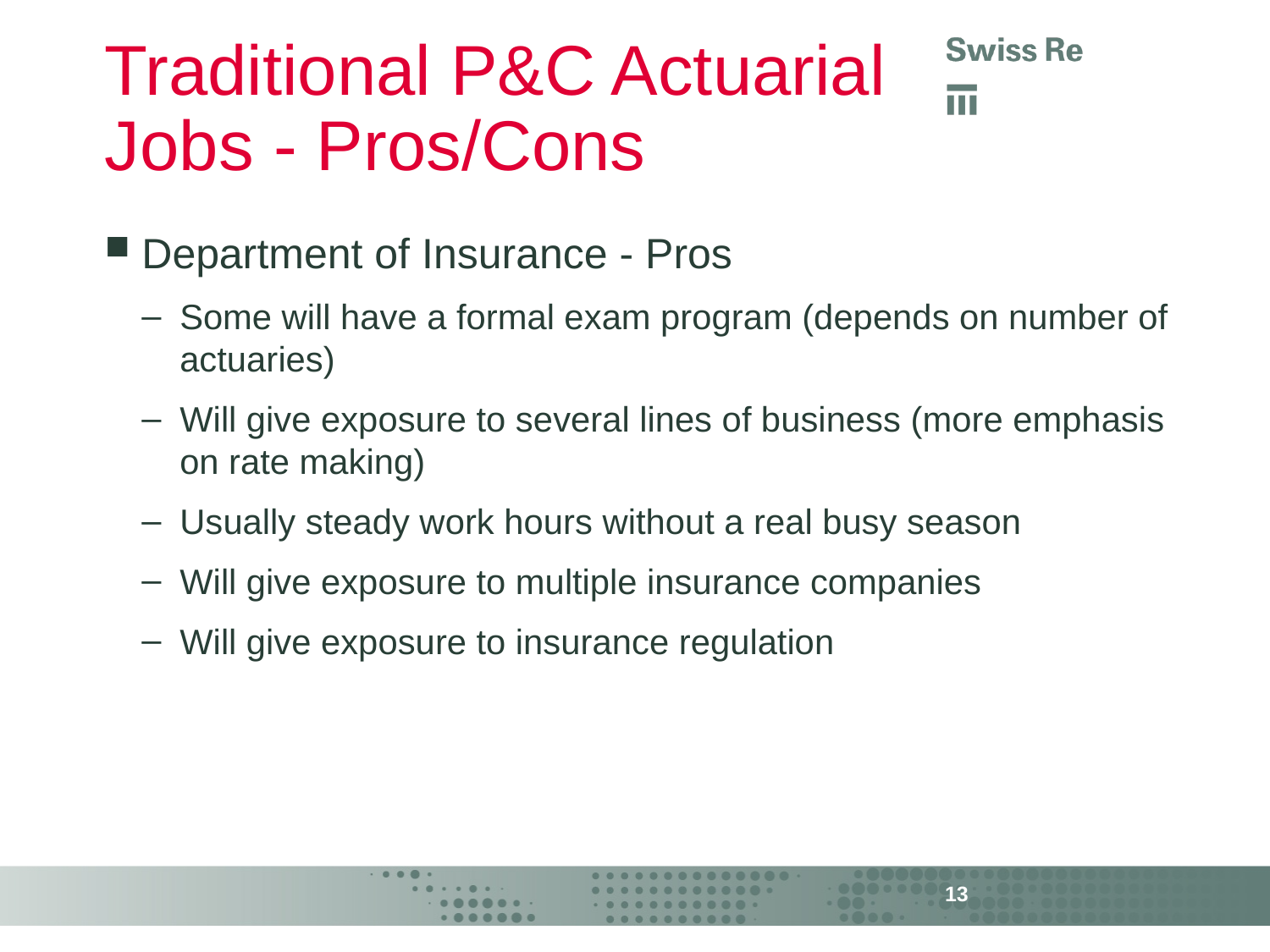

# Traditional P&C Actuarial Jobs - Pros/Cons
Department of Insurance - Pros
Some will have a formal exam program (depends on number of actuaries)
Will give exposure to several lines of business (more emphasis on rate making)
Usually steady work hours without a real busy season
Will give exposure to multiple insurance companies
Will give exposure to insurance regulation

13